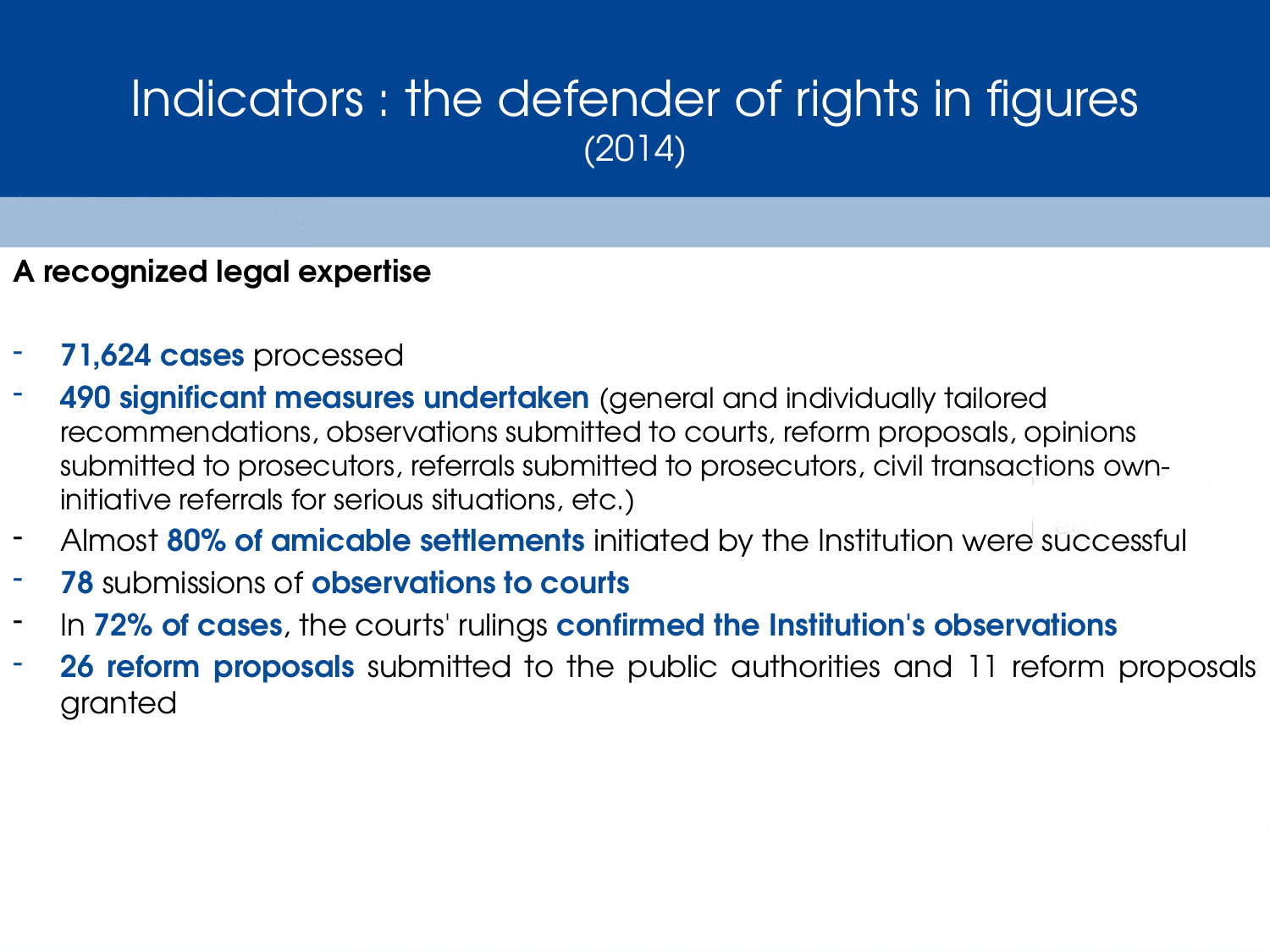

# Indicators : the defender of rights in figures (2014)
A recognized legal expertise

71,624 cases processed
490 significant measures undertaken (general and individually tailored recommendations, observations submitted to courts, reform proposals, opinions submitted to prosecutors, referrals submitted to prosecutors, civil transactions own-initiative referrals for serious situations, etc.)
Almost 80% of amicable settlements initiated by the Institution were successful
78 submissions of observations to courts
In 72% of cases, the courts' rulings confirmed the Institution's observations
26 reform proposals submitted to the public authorities and 11 reform proposals granted